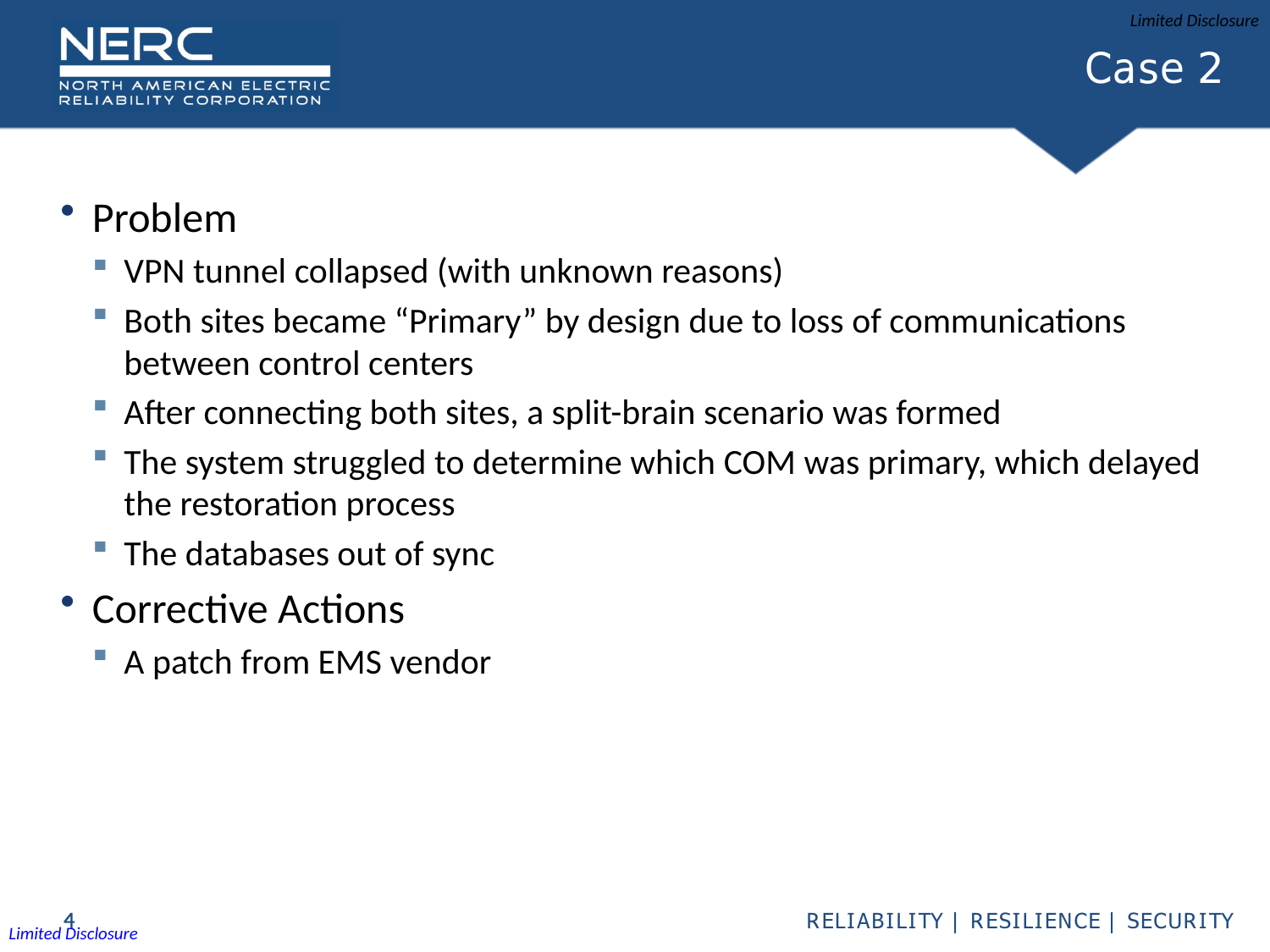

# Case 2
Problem
VPN tunnel collapsed (with unknown reasons)
Both sites became “Primary” by design due to loss of communications between control centers
After connecting both sites, a split-brain scenario was formed
The system struggled to determine which COM was primary, which delayed the restoration process
The databases out of sync
Corrective Actions
A patch from EMS vendor